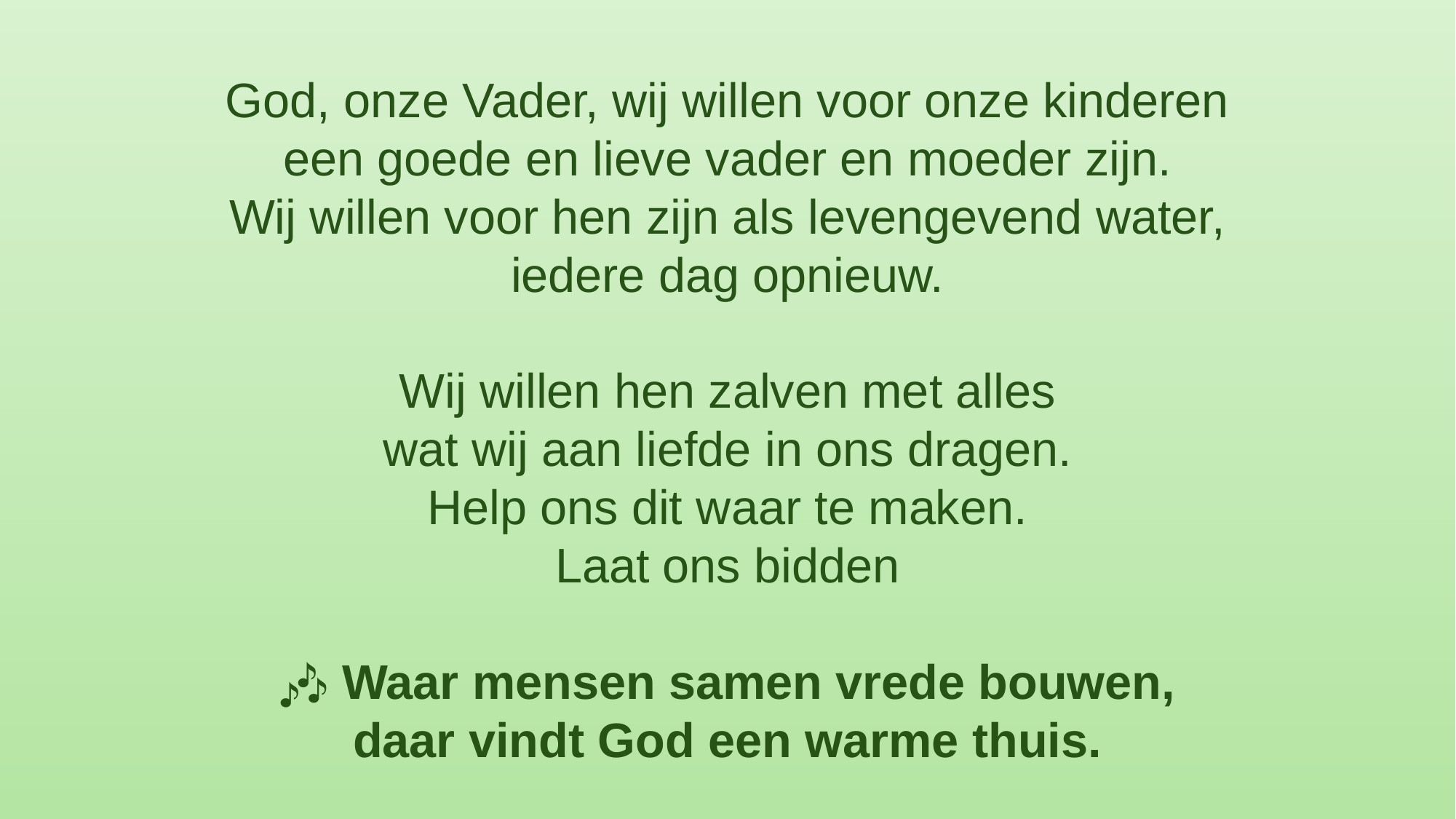

God, onze Vader, wij willen voor onze kinderen
een goede en lieve vader en moeder zijn.
Wij willen voor hen zijn als levengevend water,
iedere dag opnieuw.

Wij willen hen zalven met alles
wat wij aan liefde in ons dragen.
Help ons dit waar te maken.
Laat ons bidden

🎶 Waar mensen samen vrede bouwen,
daar vindt God een warme thuis.